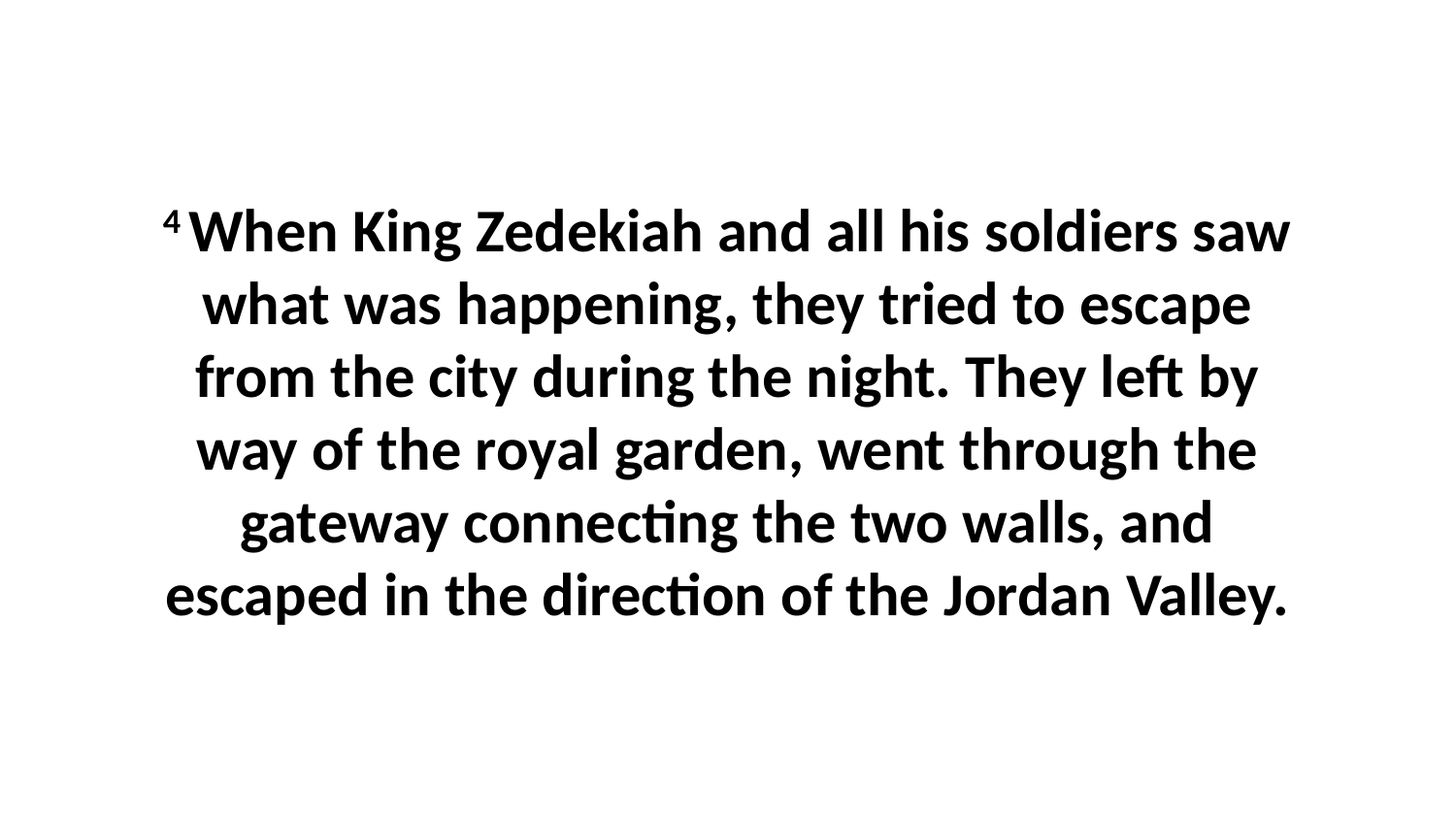

4 When King Zedekiah and all his soldiers saw what was happening, they tried to escape from the city during the night. They left by way of the royal garden, went through the gateway connecting the two walls, and escaped in the direction of the Jordan Valley.